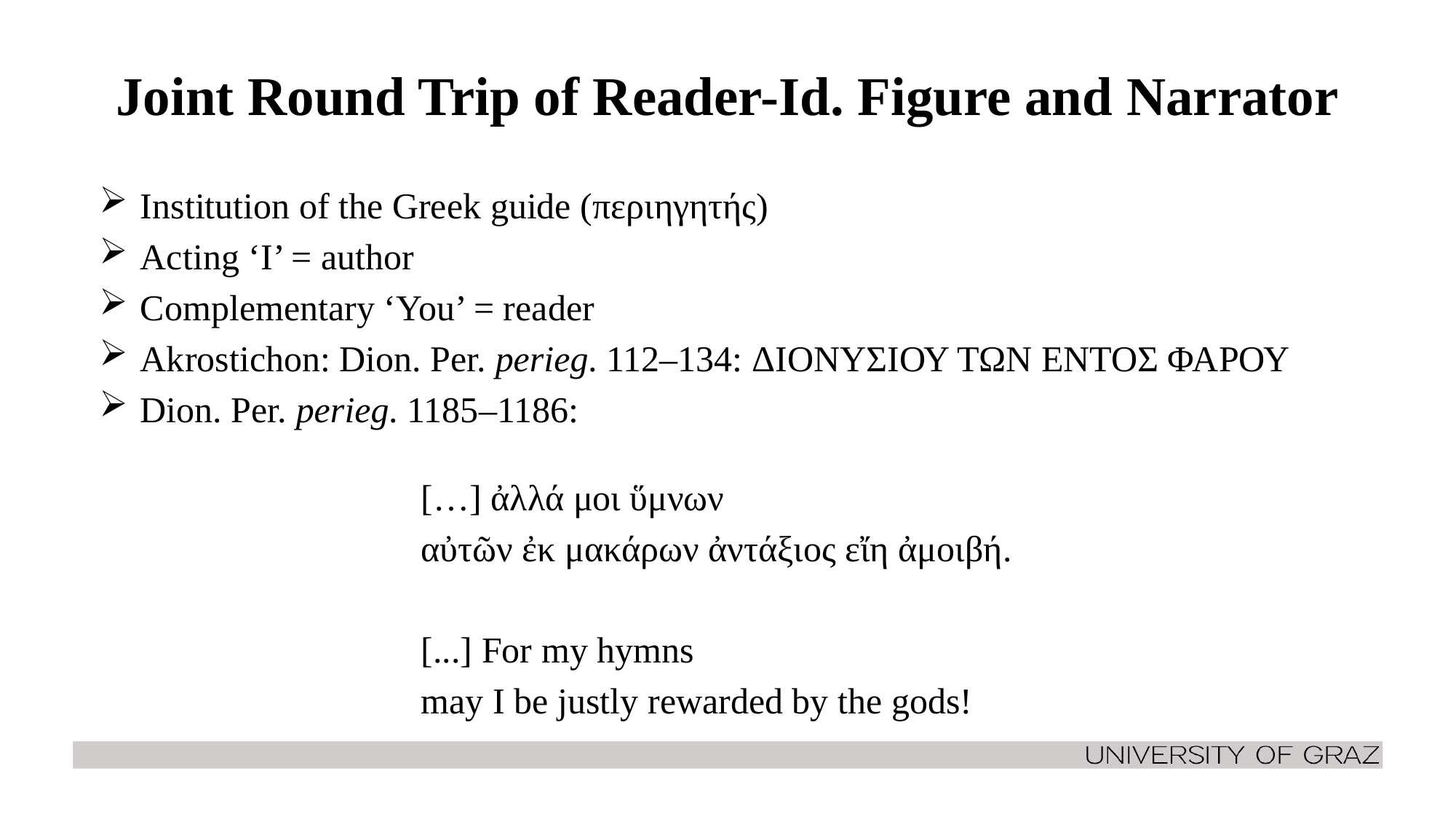

# Joint Round Trip of Reader-Id. Figure and Narrator
Institution of the Greek guide (περιηγητής)
Acting ‘I’ = author
Complementary ‘You’ = reader
Akrostichon: Dion. Per. perieg. 112–134: ΔΙΟΝΥΣΙΟΥ ΤΩΝ ΕΝΤΟΣ ΦΑΡΟΥ
Dion. Per. perieg. 1185–1186:

[…] ἀλλά μοι ὕμνων
αὐτῶν ἐκ μακάρων ἀντάξιος εἴη ἀμοιβή.

[...] For my hymns
may I be justly rewarded by the gods!